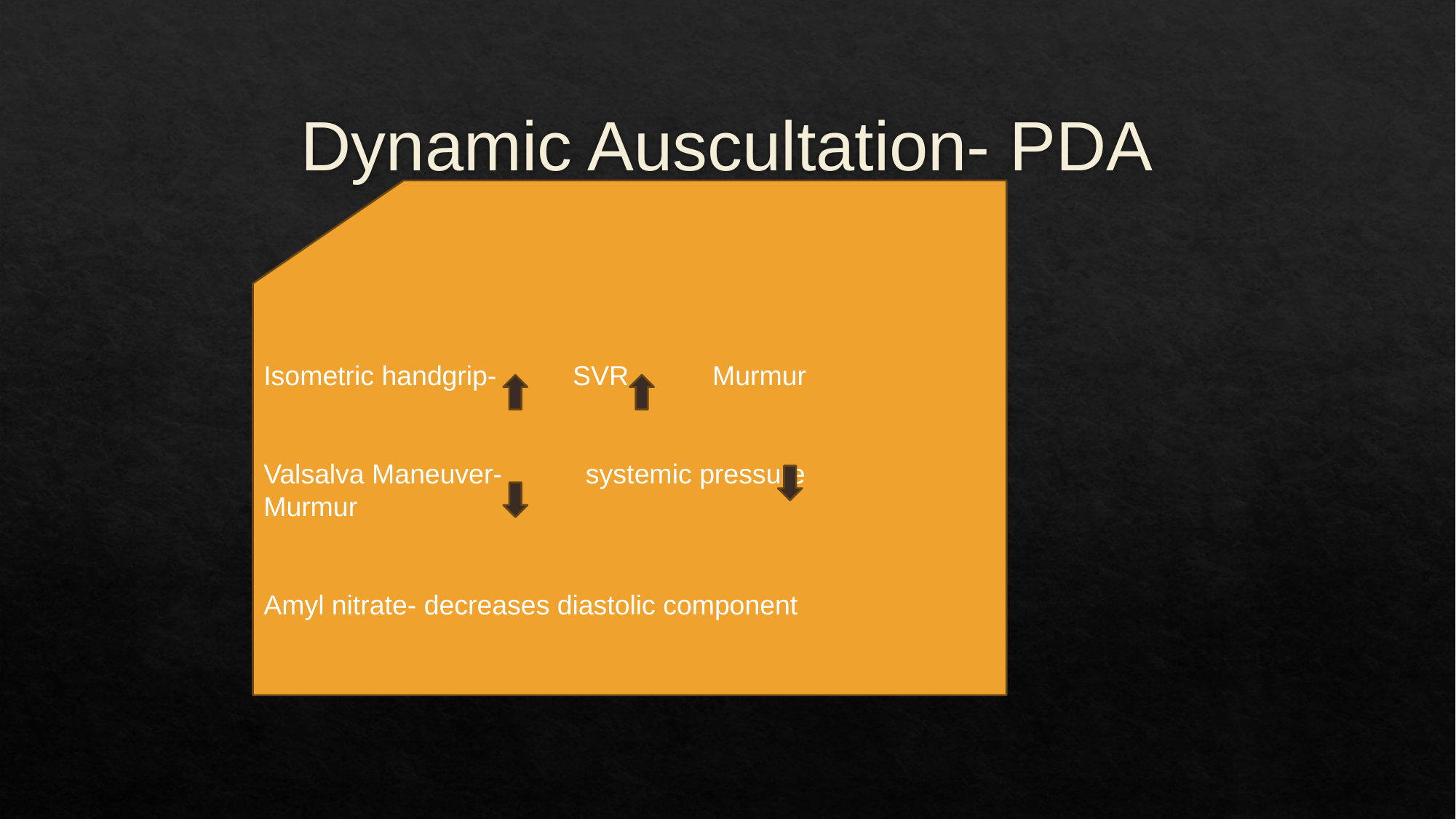

# Dynamic Auscultation- PDA
Isometric handgrip-          SVR           Murmur

Valsalva Maneuver-           systemic pressure             Murmur

Amyl nitrate- decreases diastolic component